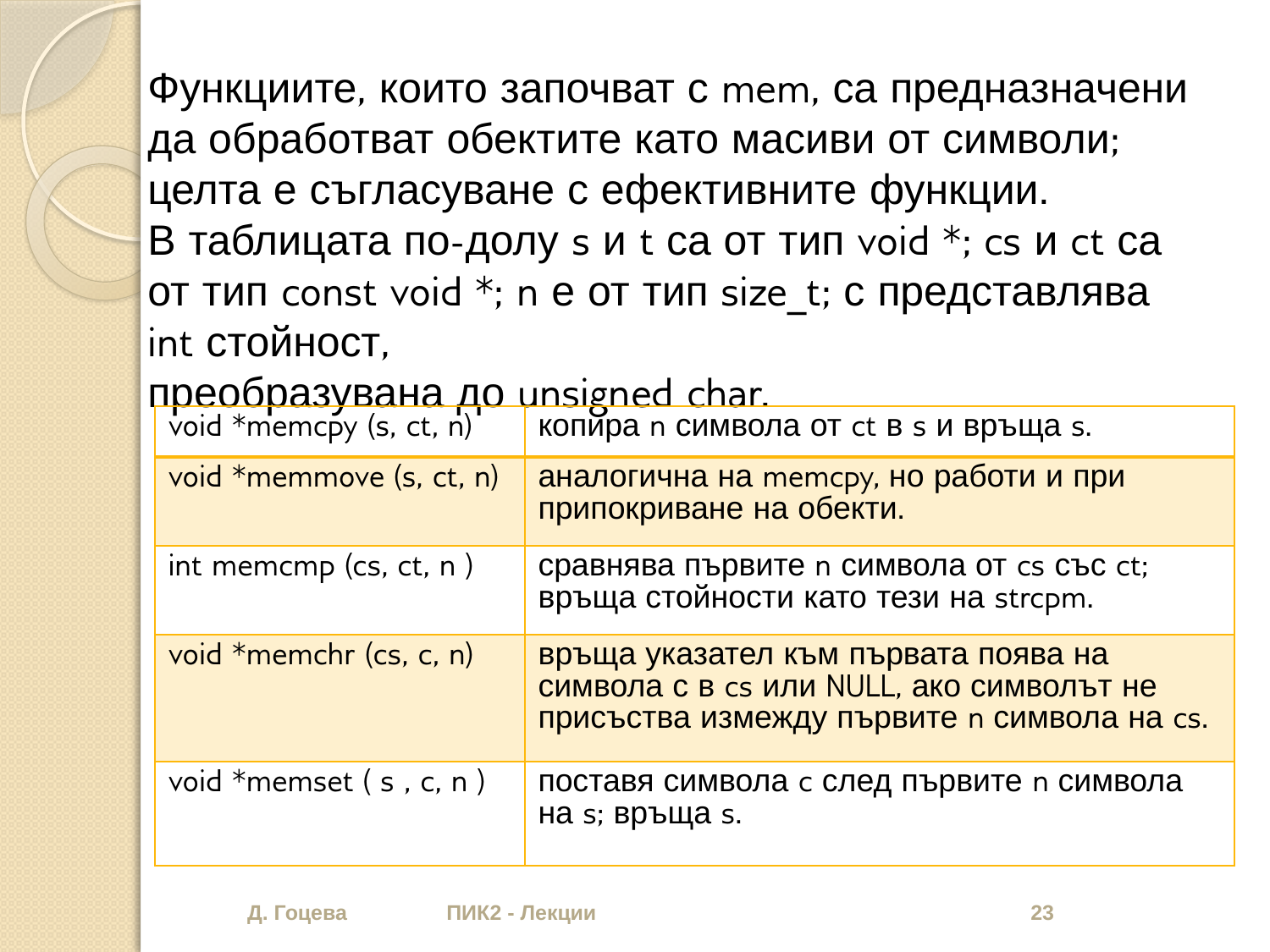

# Функциите, които започват с mem, са предназначени да обработват обектите като масиви от символи; целта е съгласуване с ефективните функции. В таблицата по-долу s и t са от тип void *; cs и ct са от тип const void *; n е от тип size_t; с представлява int стойност, преобразувана до unsigned char.
| void \*memcpy (s, ct, n) | копира n символа от ct в s и връща s. |
| --- | --- |
| void \*memmove (s, ct, n) | аналогична на memcpy, но работи и при припокриване на обекти. |
| int memcmp (cs, ct, n ) | сравнява първите n символа от cs със ct; връща стойности като тези на strcpm. |
| void \*memchr (cs, c, n) | връща указател към първата поява на символа с в cs или NULL, ако символът не присъства измежду първите n символа на cs. |
| void \*memset ( s , c, n ) | поставя символа c след първите n символа на s; връща s. |
Д. Гоцева
ПИК2 - Лекции
23